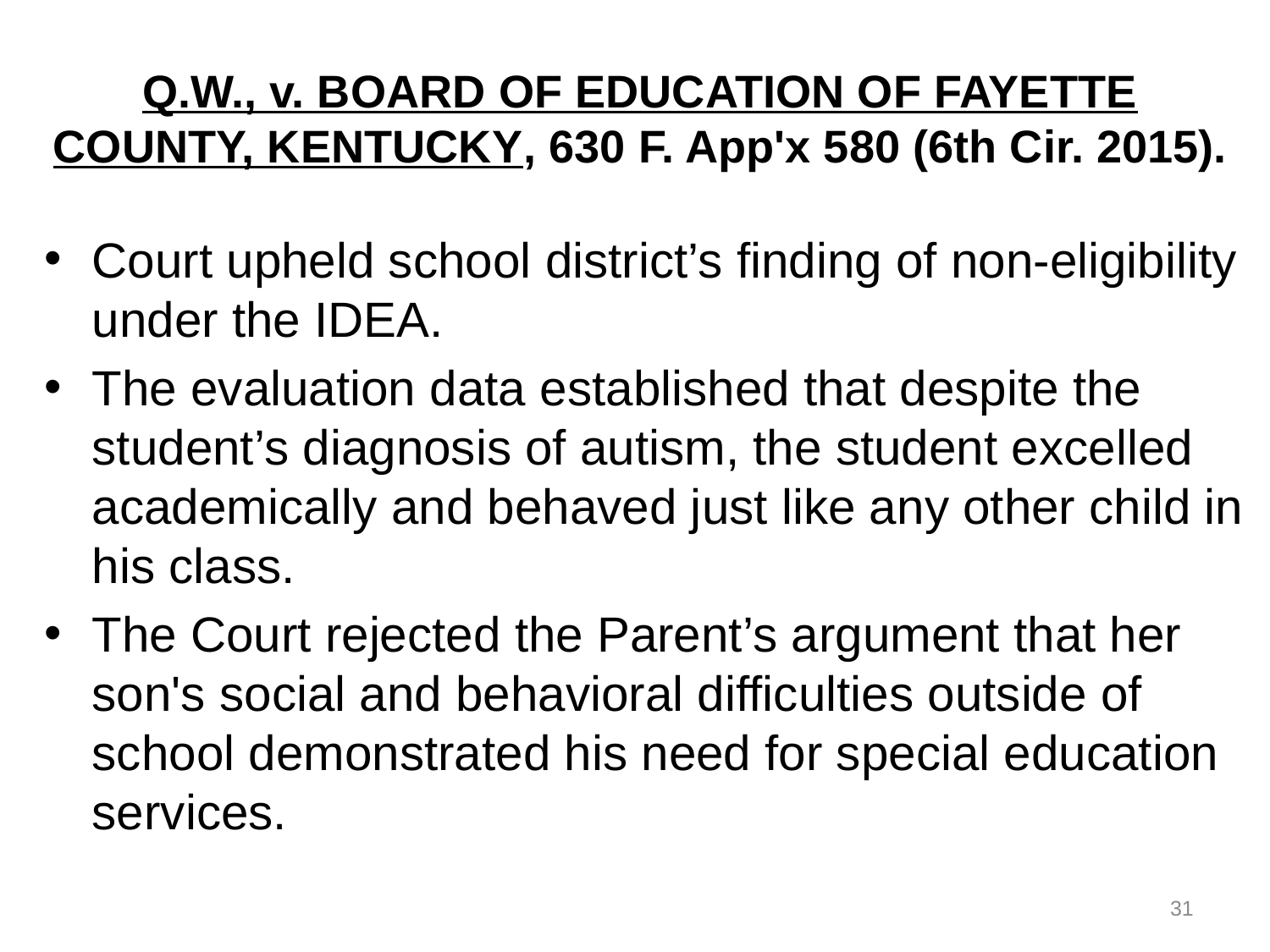

# Q.W., v. BOARD OF EDUCATION OF FAYETTE COUNTY, KENTUCKY, 630 F. App'x 580 (6th Cir. 2015).
Court upheld school district’s finding of non-eligibility under the IDEA.
The evaluation data established that despite the student’s diagnosis of autism, the student excelled academically and behaved just like any other child in his class.
The Court rejected the Parent’s argument that her son's social and behavioral difficulties outside of school demonstrated his need for special education services.
31